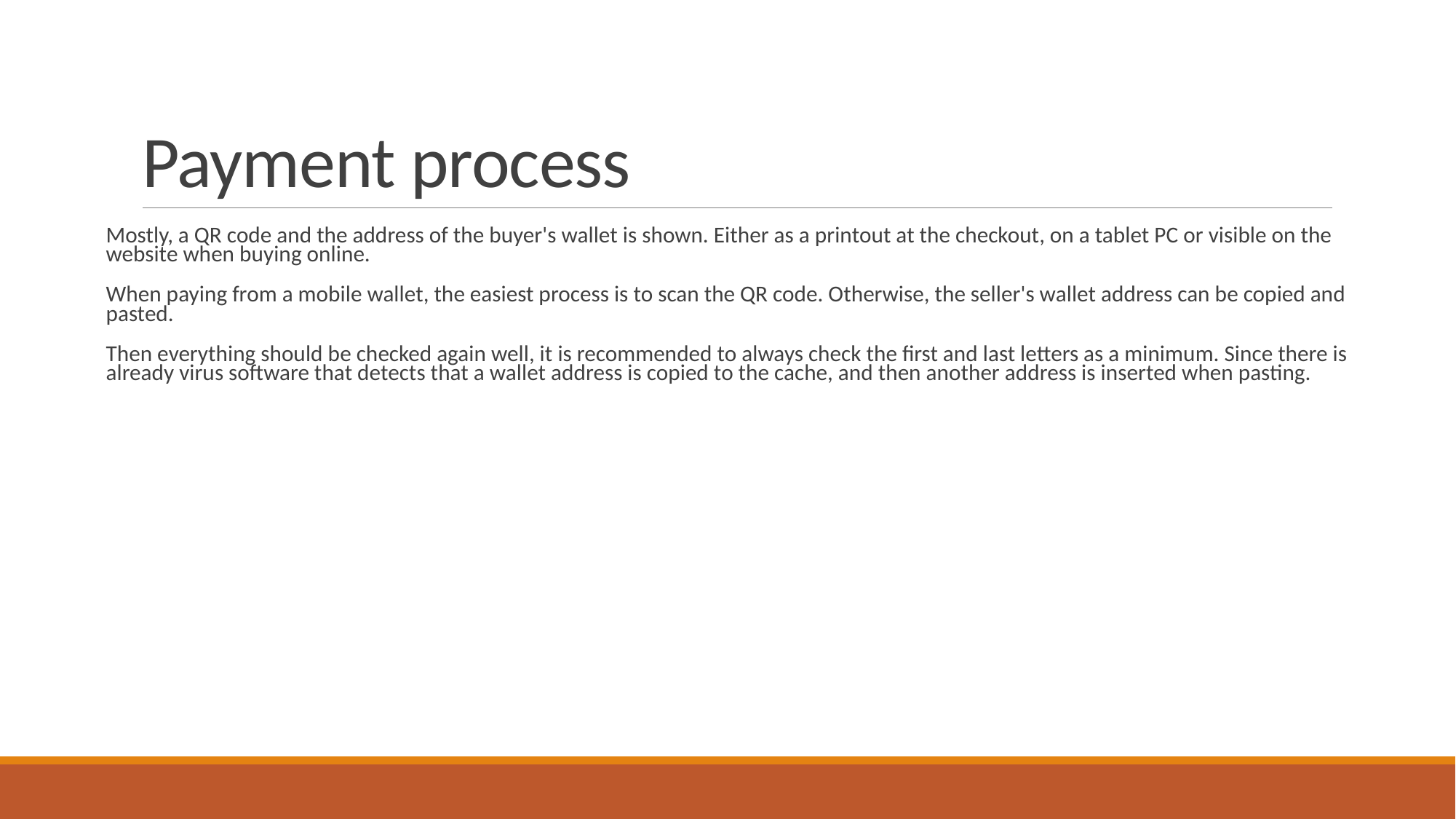

# Payment process
Mostly, a QR code and the address of the buyer's wallet is shown. Either as a printout at the checkout, on a tablet PC or visible on the website when buying online.
When paying from a mobile wallet, the easiest process is to scan the QR code. Otherwise, the seller's wallet address can be copied and pasted.
Then everything should be checked again well, it is recommended to always check the first and last letters as a minimum. Since there is already virus software that detects that a wallet address is copied to the cache, and then another address is inserted when pasting.